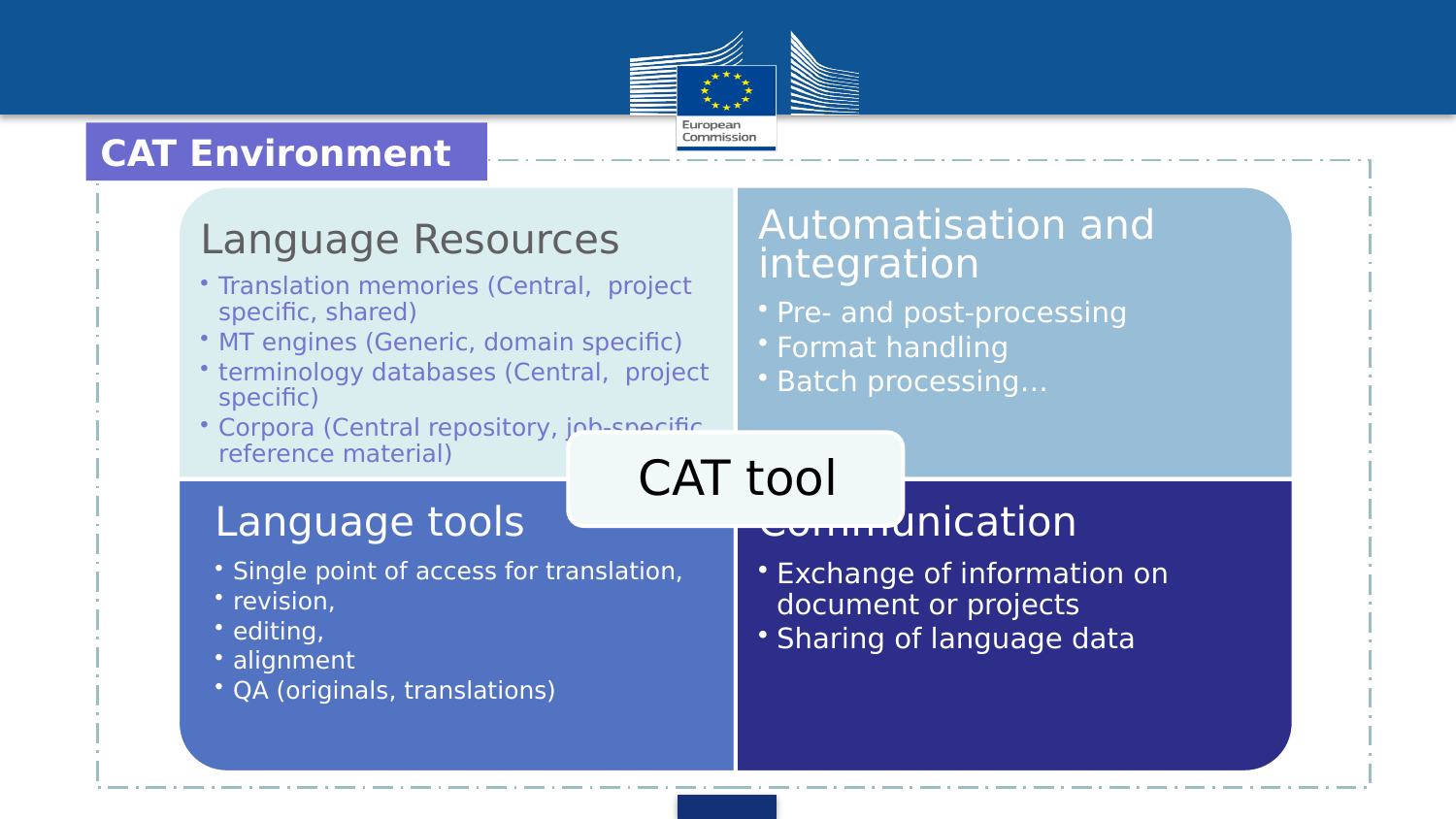

CAT Environment

Language Resources
Translation memories (Central,  project specific, shared)
MT engines (Generic, domain specific)
terminology databases (Central,  project specific)
Corpora (Central repository, job-specific reference material)
Automatisation and integration
Pre- and post-processing
Format handling
Batch processing…
Language tools
Single point of access for translation,
revision,
editing,
alignment
QA (originals, translations)

Communication
Exchange of information on document or projects
Sharing of language data
CAT tool